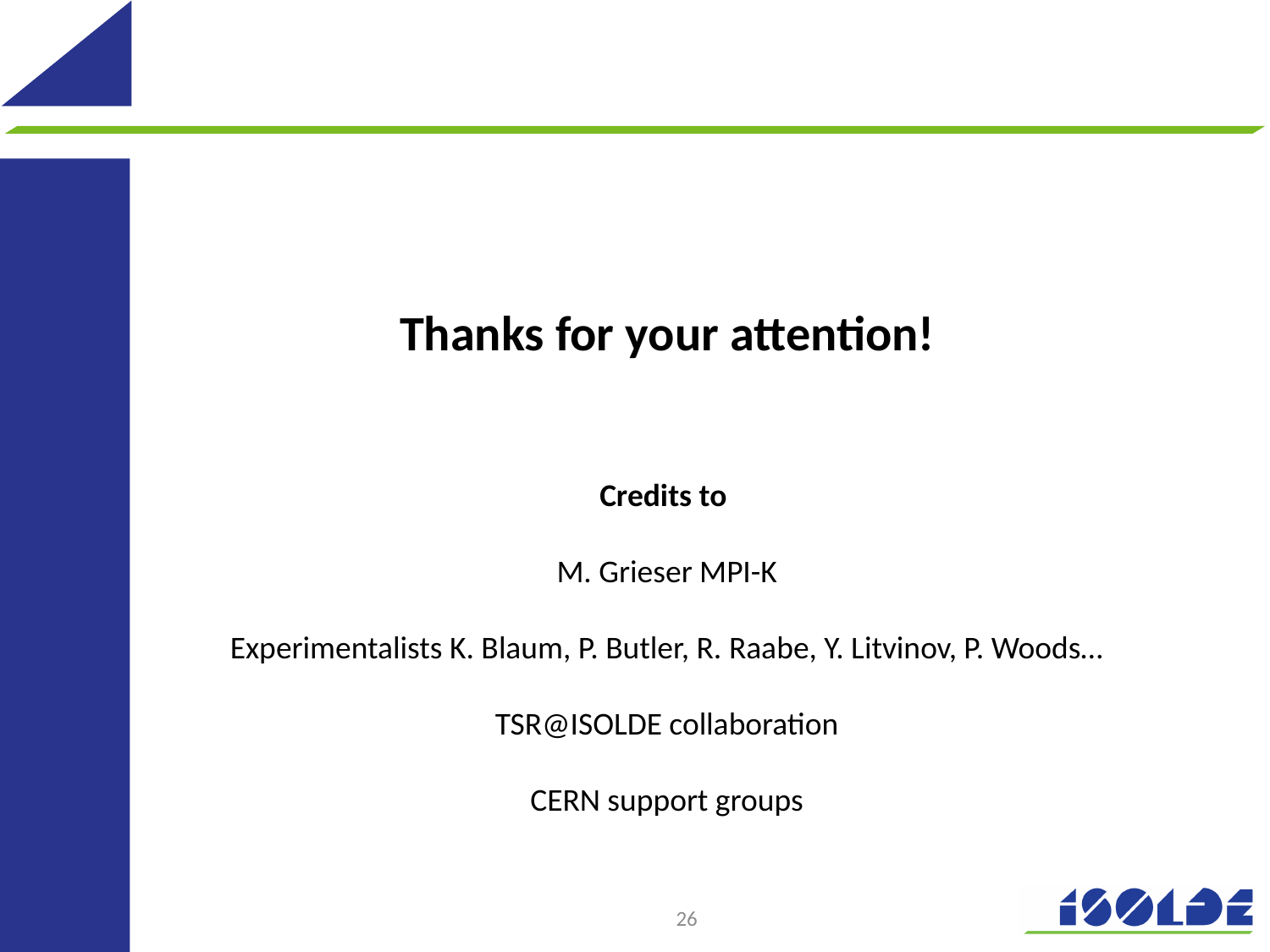

Thanks for your attention!

Credits to

M. Grieser MPI-K

Experimentalists K. Blaum, P. Butler, R. Raabe, Y. Litvinov, P. Woods…

TSR@ISOLDE collaboration

CERN support groups
26